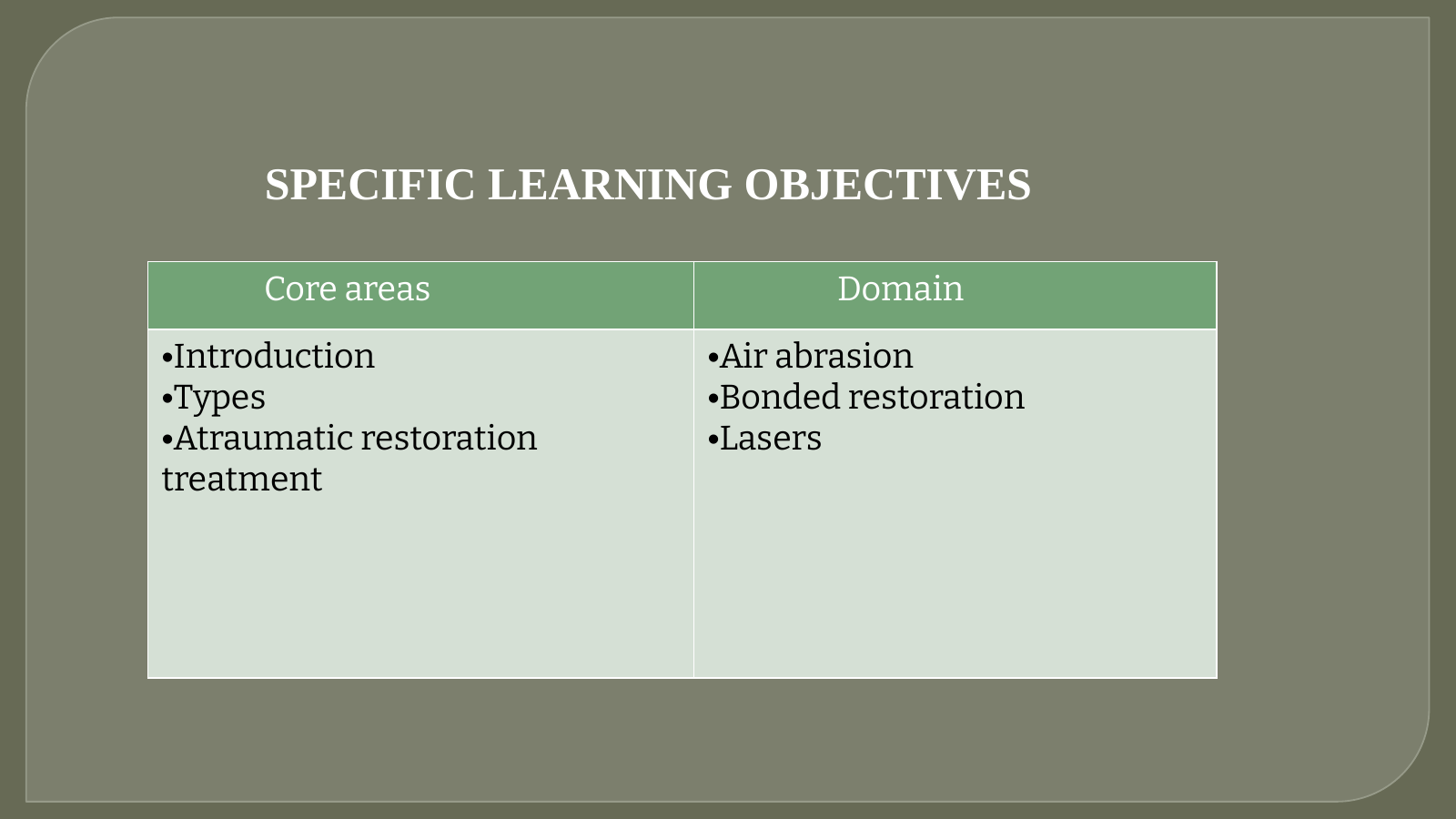

SPECIFIC LEARNING OBJECTIVES
| Core areas | Domain |
| --- | --- |
| Introduction Types Atraumatic restoration treatment | Air abrasion Bonded restoration Lasers |